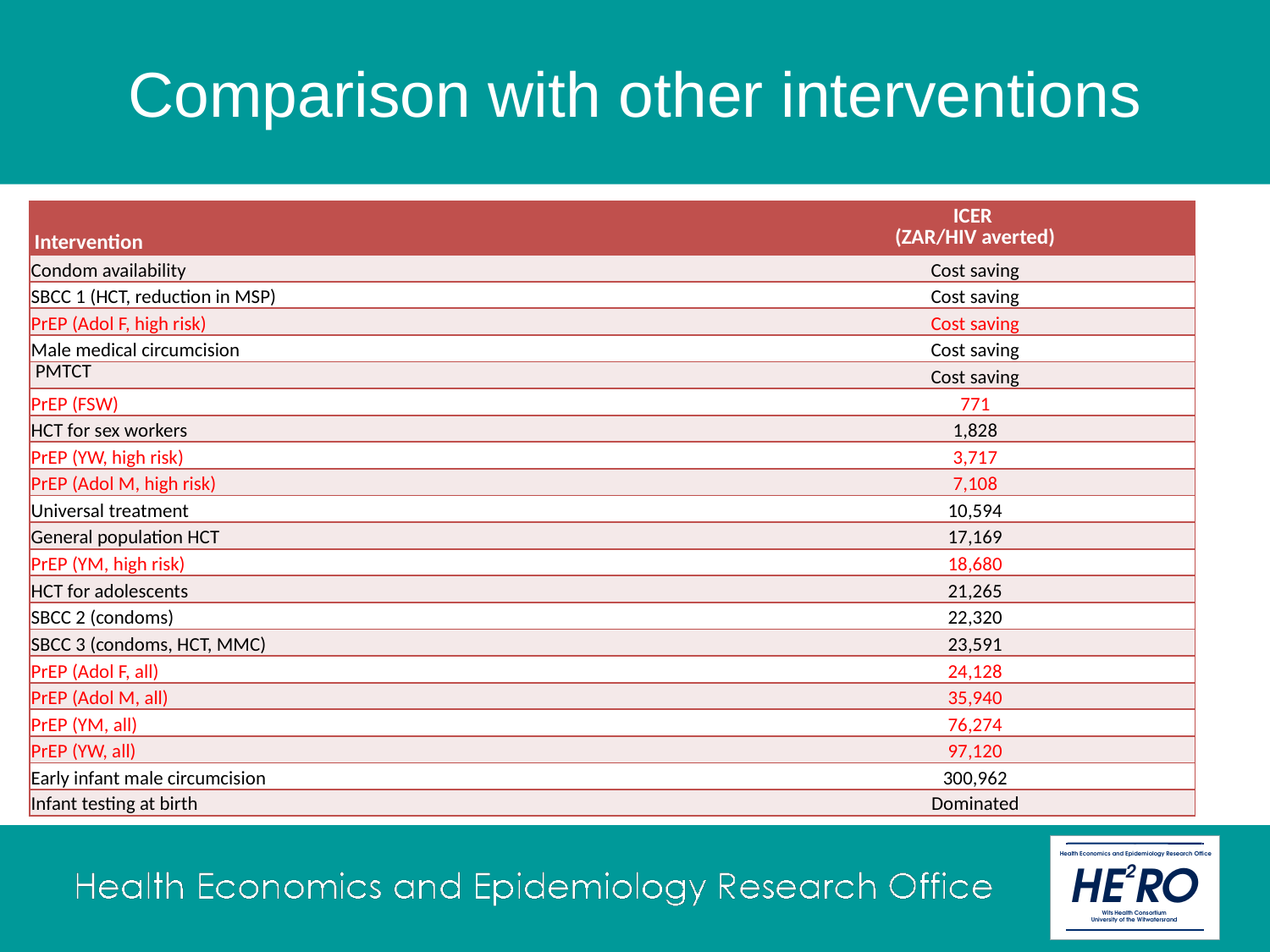

# Comparison with other interventions
| Intervention | ICER (ZAR/HIV averted) |
| --- | --- |
| Condom availability | Cost saving |
| SBCC 1 (HCT, reduction in MSP) | Cost saving |
| PrEP (Adol F, high risk) | Cost saving |
| Male medical circumcision | Cost saving |
| PMTCT | Cost saving |
| PrEP (FSW) | 771 |
| HCT for sex workers | 1,828 |
| PrEP (YW, high risk) | 3,717 |
| PrEP (Adol M, high risk) | 7,108 |
| Universal treatment | 10,594 |
| General population HCT | 17,169 |
| PrEP (YM, high risk) | 18,680 |
| HCT for adolescents | 21,265 |
| SBCC 2 (condoms) | 22,320 |
| SBCC 3 (condoms, HCT, MMC) | 23,591 |
| PrEP (Adol F, all) | 24,128 |
| PrEP (Adol M, all) | 35,940 |
| PrEP (YM, all) | 76,274 |
| PrEP (YW, all) | 97,120 |
| Early infant male circumcision | 300,962 |
| Infant testing at birth | Dominated |